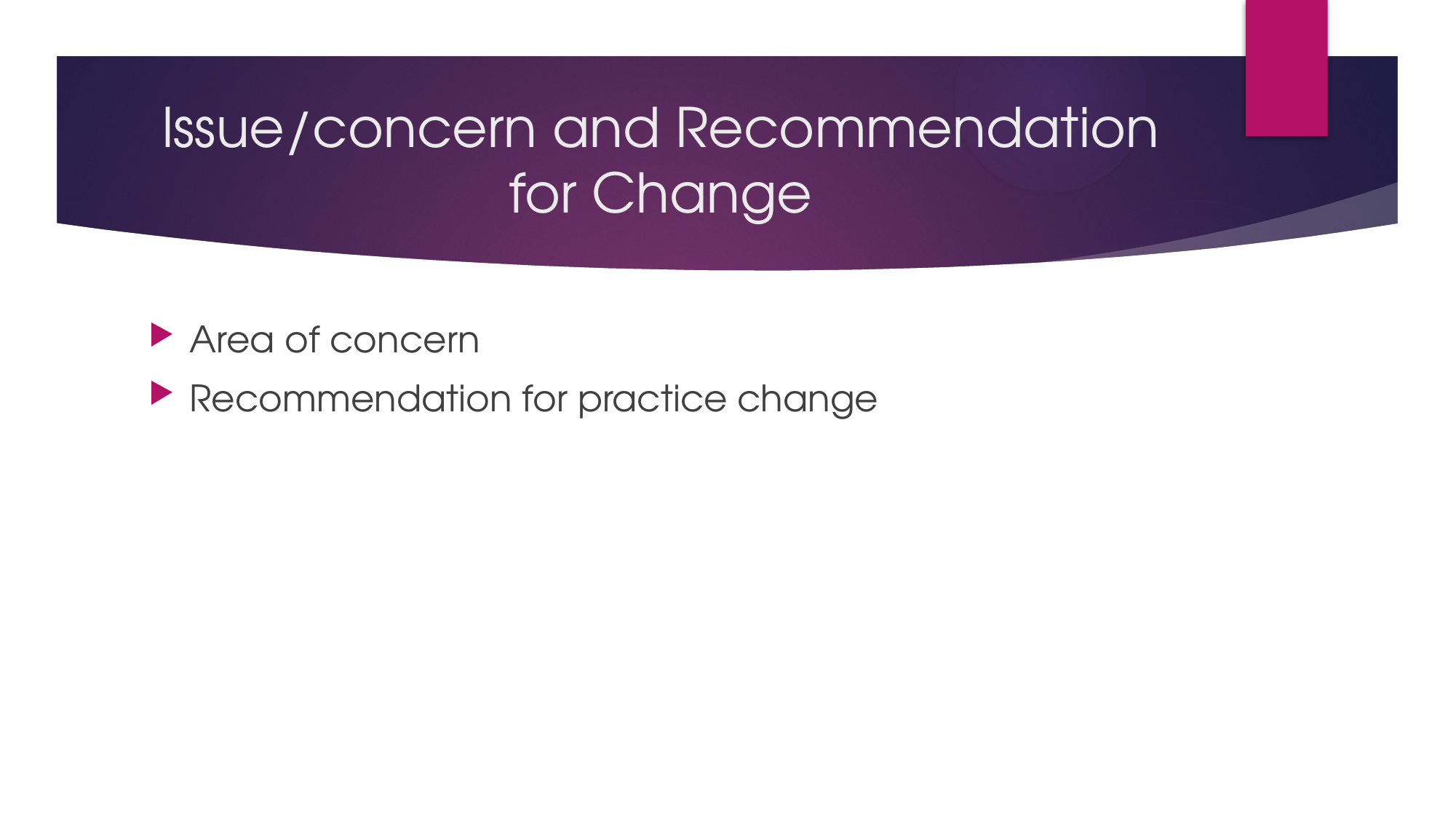

# Issue/concern and Recommendation for Change
Area of concern
Recommendation for practice change